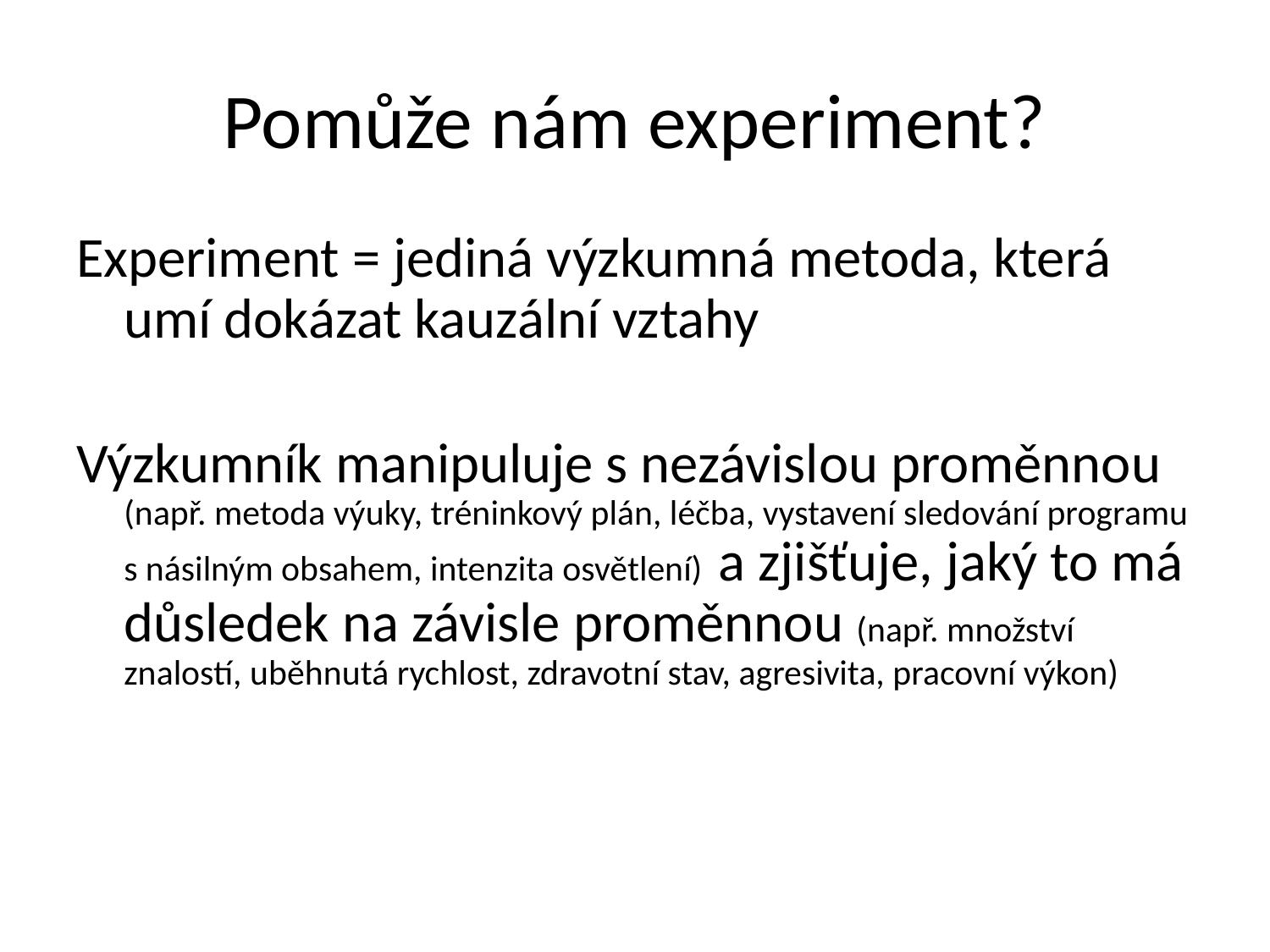

# Pomůže nám experiment?
Experiment = jediná výzkumná metoda, která umí dokázat kauzální vztahy

Výzkumník manipuluje s nezávislou proměnnou (např. metoda výuky, tréninkový plán, léčba, vystavení sledování programu s násilným obsahem, intenzita osvětlení)  a zjišťuje, jaký to má důsledek na závisle proměnnou (např. množství znalostí, uběhnutá rychlost, zdravotní stav, agresivita, pracovní výkon)